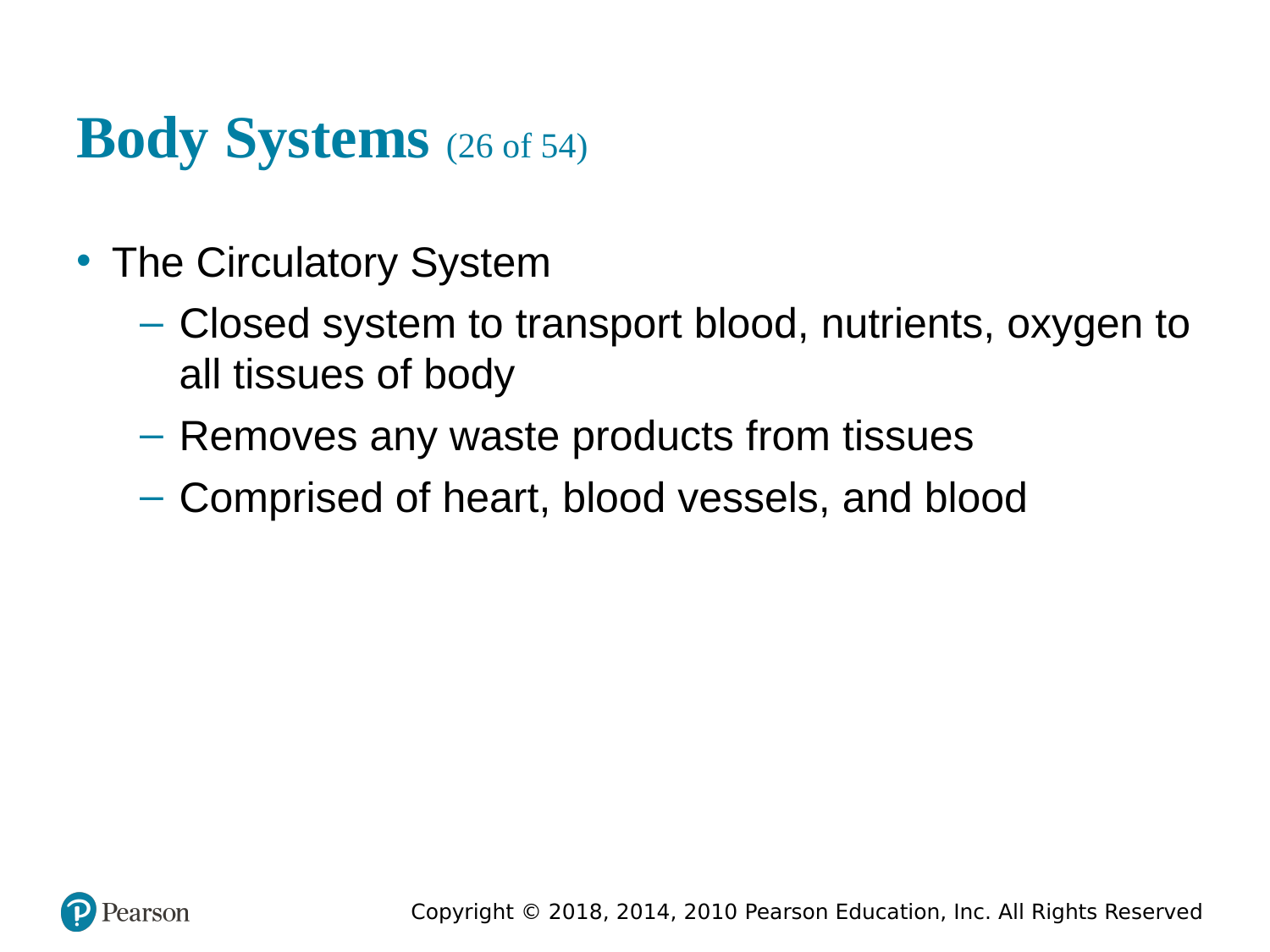

# Body Systems (26 of 54)
The Circulatory System
Closed system to transport blood, nutrients, oxygen to all tissues of body
Removes any waste products from tissues
Comprised of heart, blood vessels, and blood